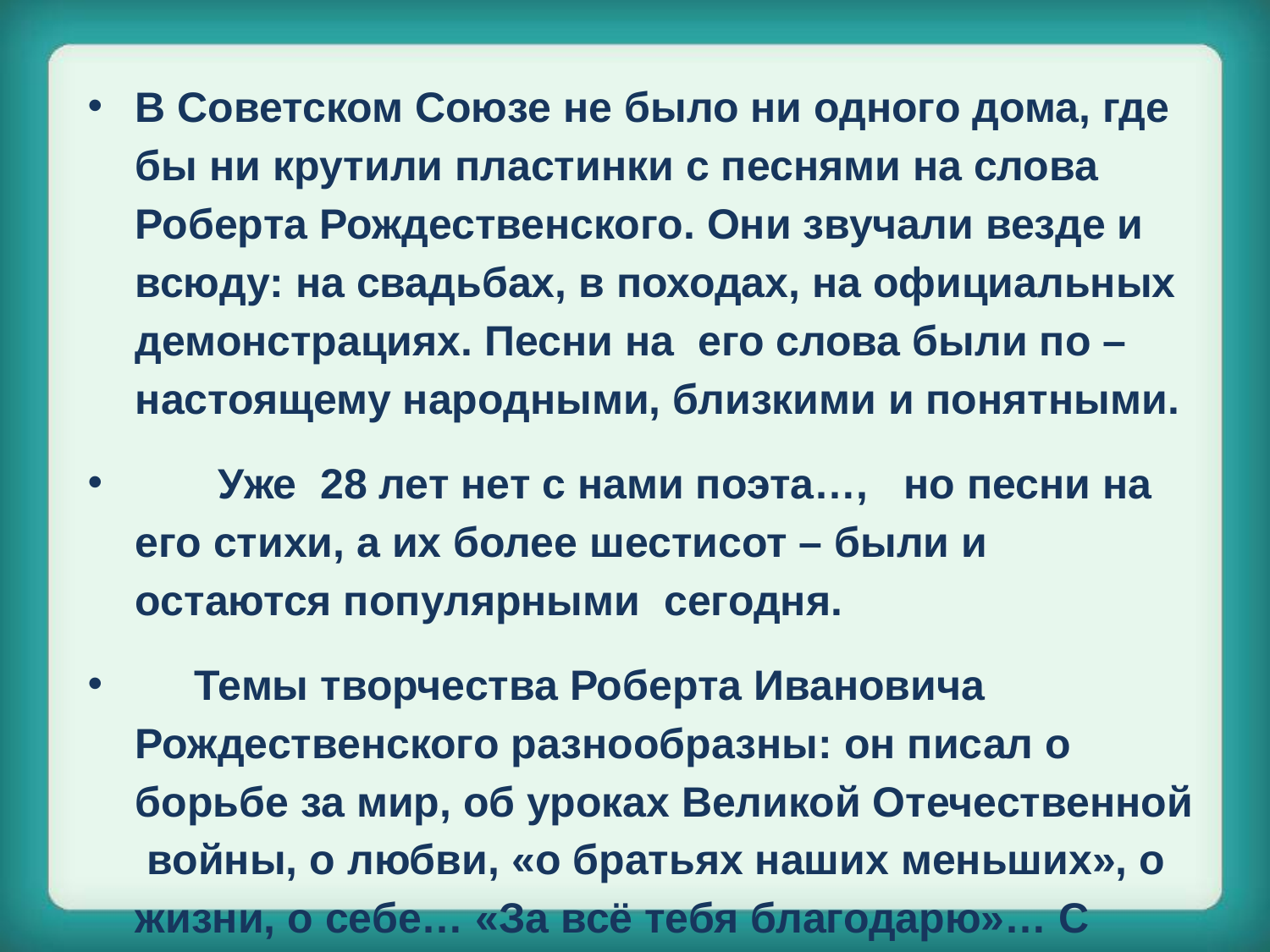

В Советском Союзе не было ни одного дома, где бы ни крутили пластинки с песнями на слова Роберта Рождественского. Они звучали везде и всюду: на свадьбах, в походах, на официальных демонстрациях. Песни на  его слова были по – настоящему народными, близкими и понятными.
       Уже  28 лет нет с нами поэта…,   но песни на его стихи, а их более шестисот – были и остаются популярными  сегодня.
     Темы творчества Роберта Ивановича Рождественского разнообразны: он писал о  борьбе за мир, об уроках Великой Отечественной  войны, о любви, «о братьях наших меньших», о жизни, о себе… «За всё тебя благодарю»… С такими словами он обращается к своей жизни и судьбе.

#